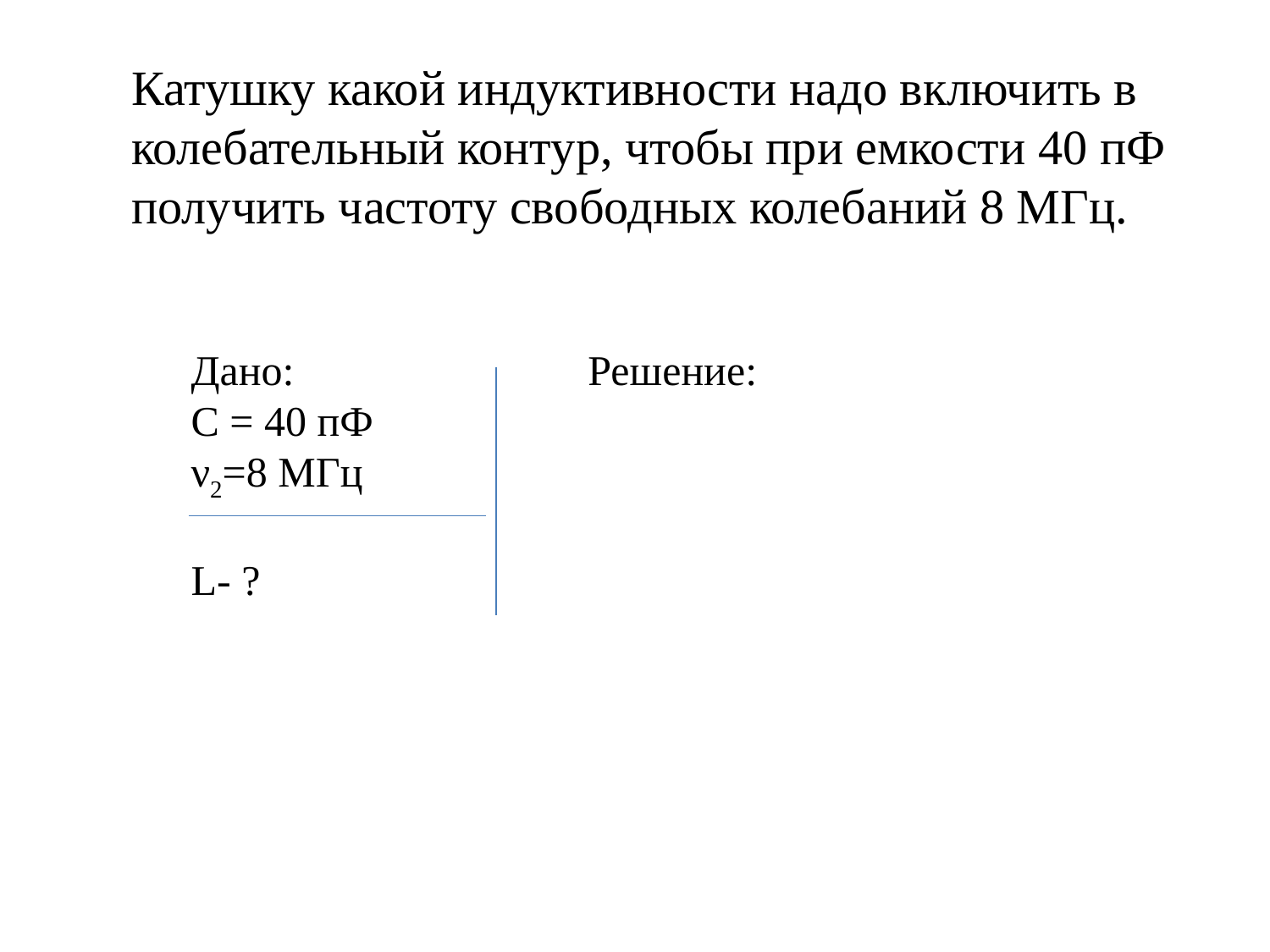

Катушку какой индуктивности надо включить в колебательный контур, чтобы при емкости 40 пФ получить частоту свободных колебаний 8 МГц.
Дано:
С = 40 пФ
ν2=8 МГц

L- ?

Решение: